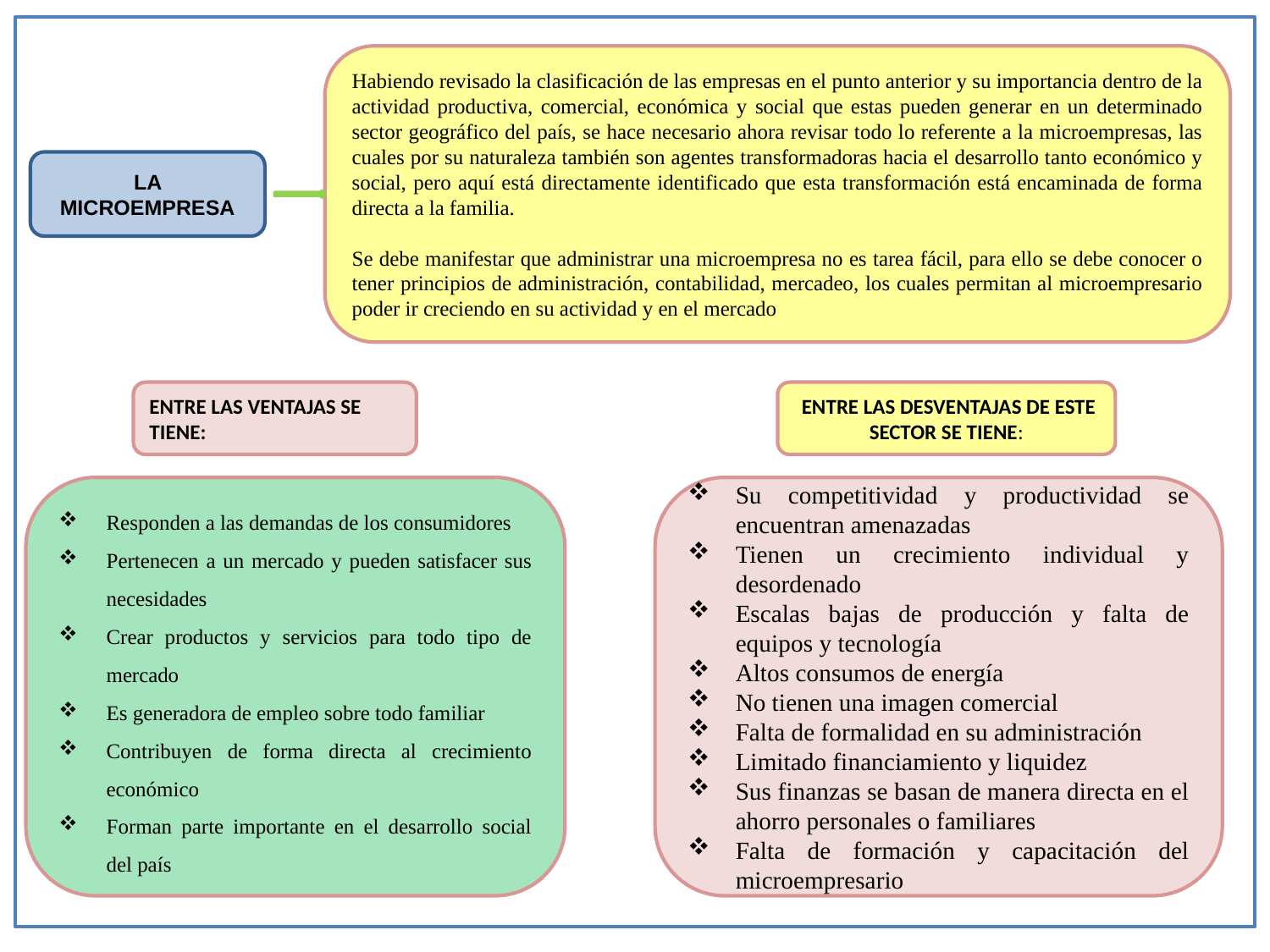

Habiendo revisado la clasificación de las empresas en el punto anterior y su importancia dentro de la actividad productiva, comercial, económica y social que estas pueden generar en un determinado sector geográfico del país, se hace necesario ahora revisar todo lo referente a la microempresas, las cuales por su naturaleza también son agentes transformadoras hacia el desarrollo tanto económico y social, pero aquí está directamente identificado que esta transformación está encaminada de forma directa a la familia.

Se debe manifestar que administrar una microempresa no es tarea fácil, para ello se debe conocer o tener principios de administración, contabilidad, mercadeo, los cuales permitan al microempresario poder ir creciendo en su actividad y en el mercado
LA MICROEMPRESA

ENTRE LAS VENTAJAS SE TIENE:

 ENTRE LAS DESVENTAJAS DE ESTE SECTOR SE TIENE:
Responden a las demandas de los consumidores
Pertenecen a un mercado y pueden satisfacer sus necesidades
Crear productos y servicios para todo tipo de mercado
Es generadora de empleo sobre todo familiar
Contribuyen de forma directa al crecimiento económico
Forman parte importante en el desarrollo social del país
Su competitividad y productividad se encuentran amenazadas
Tienen un crecimiento individual y desordenado
Escalas bajas de producción y falta de equipos y tecnología
Altos consumos de energía
No tienen una imagen comercial
Falta de formalidad en su administración
Limitado financiamiento y liquidez
Sus finanzas se basan de manera directa en el ahorro personales o familiares
Falta de formación y capacitación del microempresario